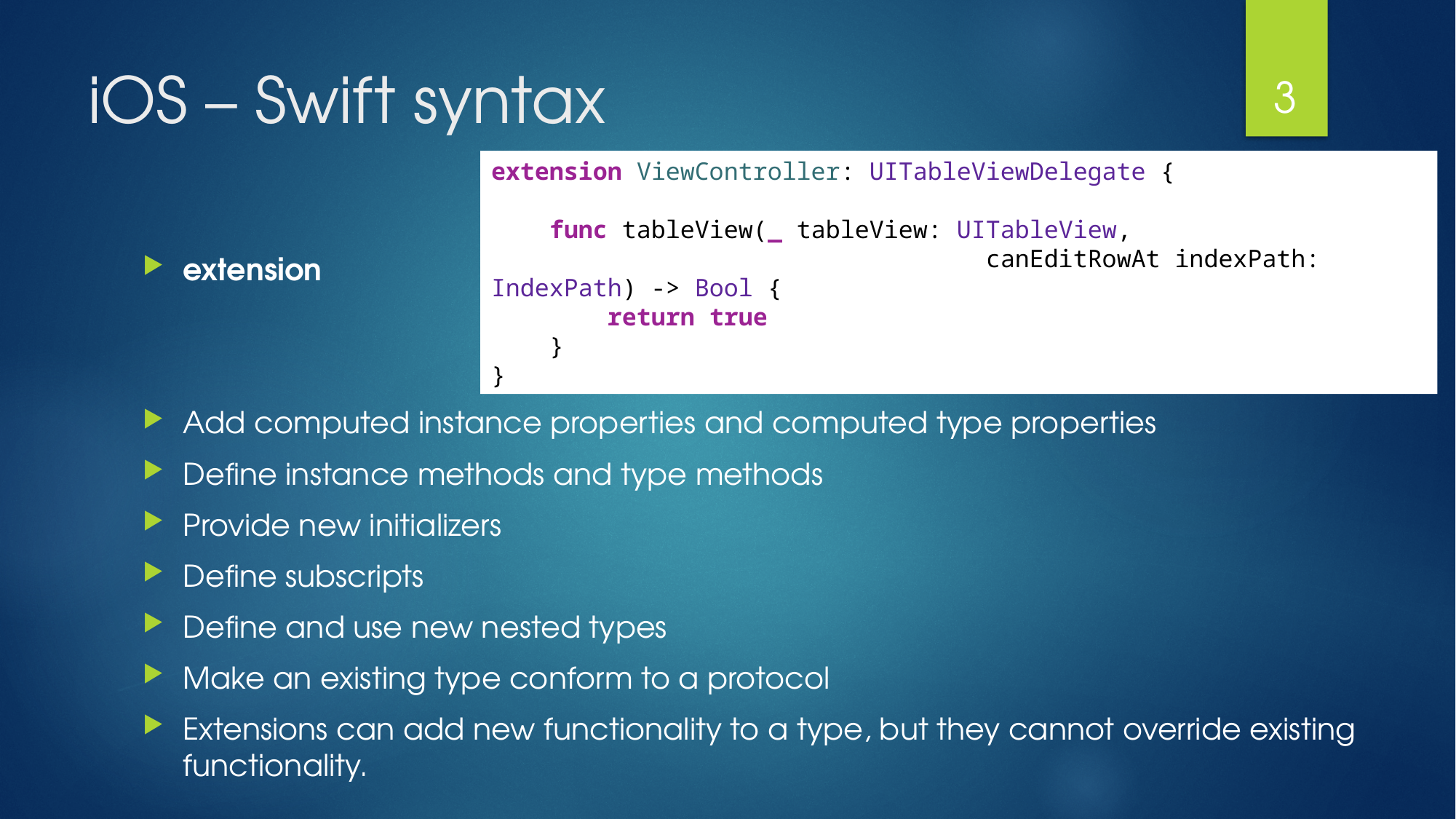

3
# iOS – Swift syntax
extension ViewController: UITableViewDelegate {

    func tableView(_ tableView: UITableView,
				    canEditRowAt indexPath: IndexPath) -> Bool {
        return true
    }
}
extension

Add computed instance properties and computed type properties
Define instance methods and type methods
Provide new initializers
Define subscripts
Define and use new nested types
Make an existing type conform to a protocol
Extensions can add new functionality to a type, but they cannot override existing functionality.